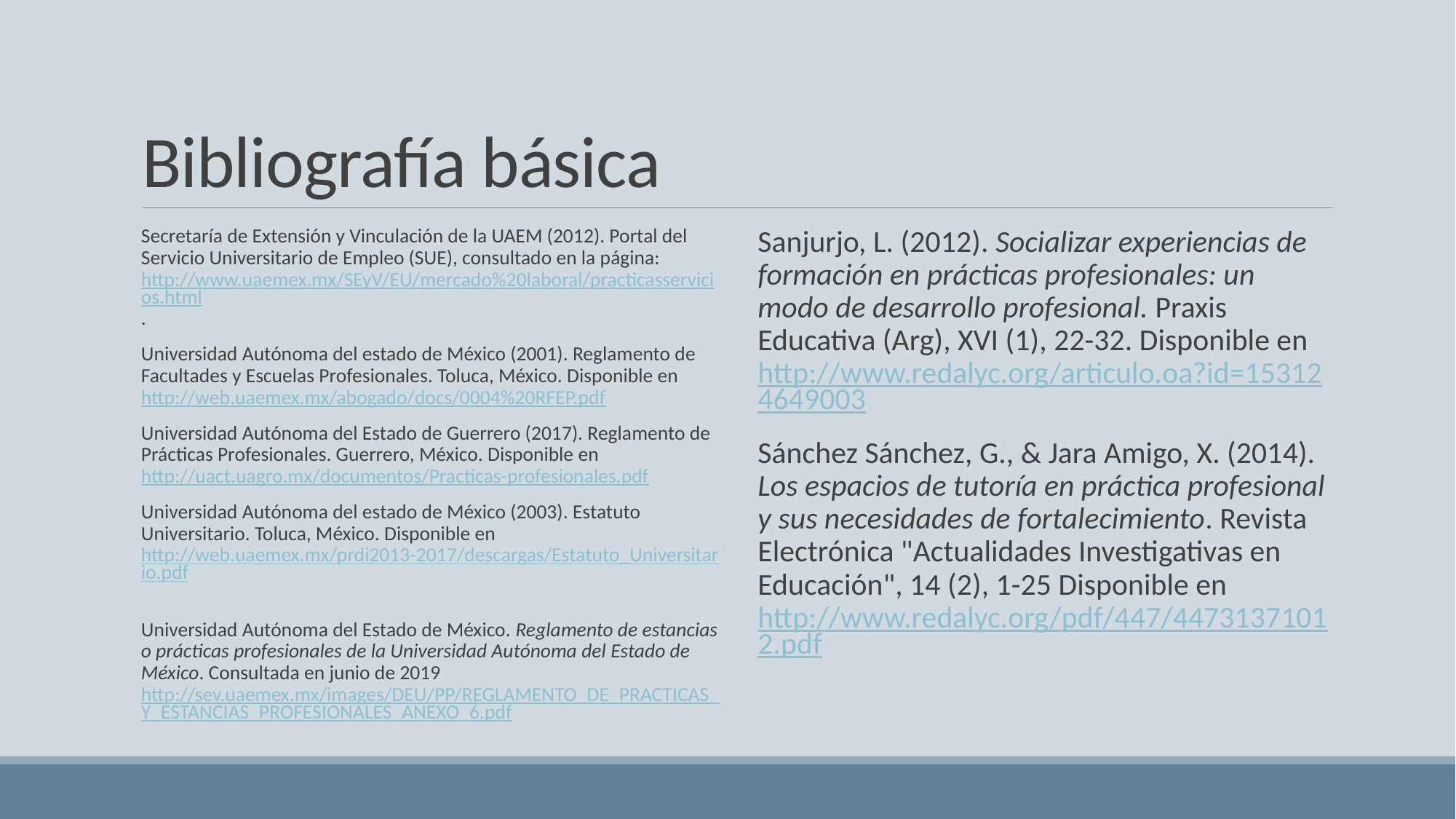

# Bibliografía básica
Secretaría de Extensión y Vinculación de la UAEM (2012). Portal del Servicio Universitario de Empleo (SUE), consultado en la página:  http://www.uaemex.mx/SEyV/EU/mercado%20laboral/practicasservicios.html.
Universidad Autónoma del estado de México (2001). Reglamento de Facultades y Escuelas Profesionales. Toluca, México. Disponible en http://web.uaemex.mx/abogado/docs/0004%20RFEP.pdf
Universidad Autónoma del Estado de Guerrero (2017). Reglamento de Prácticas Profesionales. Guerrero, México. Disponible en http://uact.uagro.mx/documentos/Practicas-profesionales.pdf
Universidad Autónoma del estado de México (2003). Estatuto Universitario. Toluca, México. Disponible en http://web.uaemex.mx/prdi2013-2017/descargas/Estatuto_Universitario.pdf
Universidad Autónoma del Estado de México. Reglamento de estancias o prácticas profesionales de la Universidad Autónoma del Estado de México. Consultada en junio de 2019 http://sev.uaemex.mx/images/DEU/PP/REGLAMENTO_DE_PRACTICAS_Y_ESTANCIAS_PROFESIONALES_ANEXO_6.pdf
Sanjurjo, L. (2012). Socializar experiencias de formación en prácticas profesionales: un modo de desarrollo profesional. Praxis Educativa (Arg), XVI (1), 22-32. Disponible en http://www.redalyc.org/articulo.oa?id=153124649003
Sánchez Sánchez, G., & Jara Amigo, X. (2014). Los espacios de tutoría en práctica profesional y sus necesidades de fortalecimiento. Revista Electrónica "Actualidades Investigativas en Educación", 14 (2), 1-25 Disponible en http://www.redalyc.org/pdf/447/44731371012.pdf